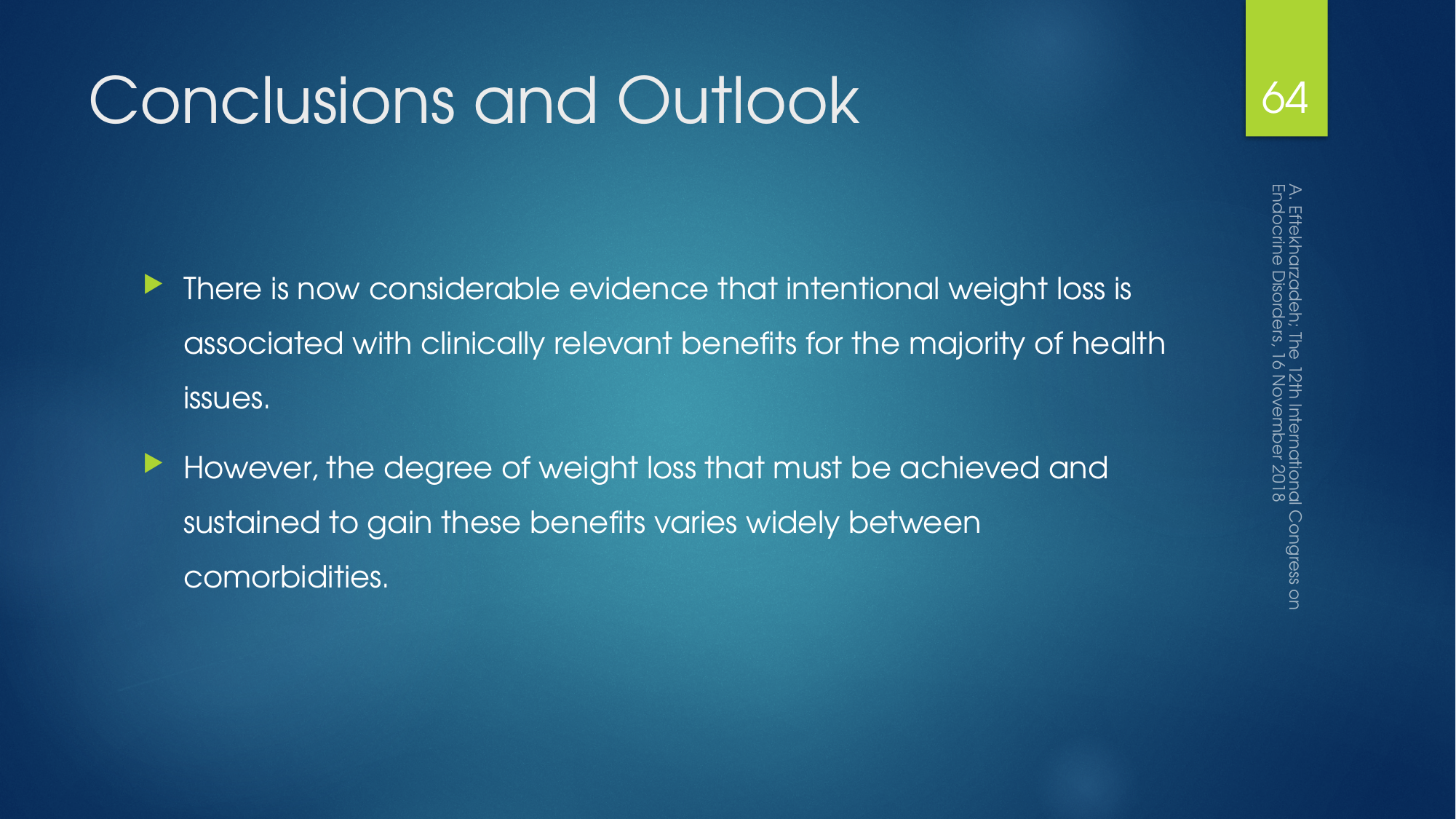

64
# Conclusions and Outlook
There is now considerable evidence that intentional weight loss is associated with clinically relevant beneﬁts for the majority of health issues.
However, the degree of weight loss that must be achieved and sustained to gain these beneﬁts varies widely between comorbidities.

A. Eftekharzadeh; The 12th International Congress on Endocrine Disorders, 16 November 2018